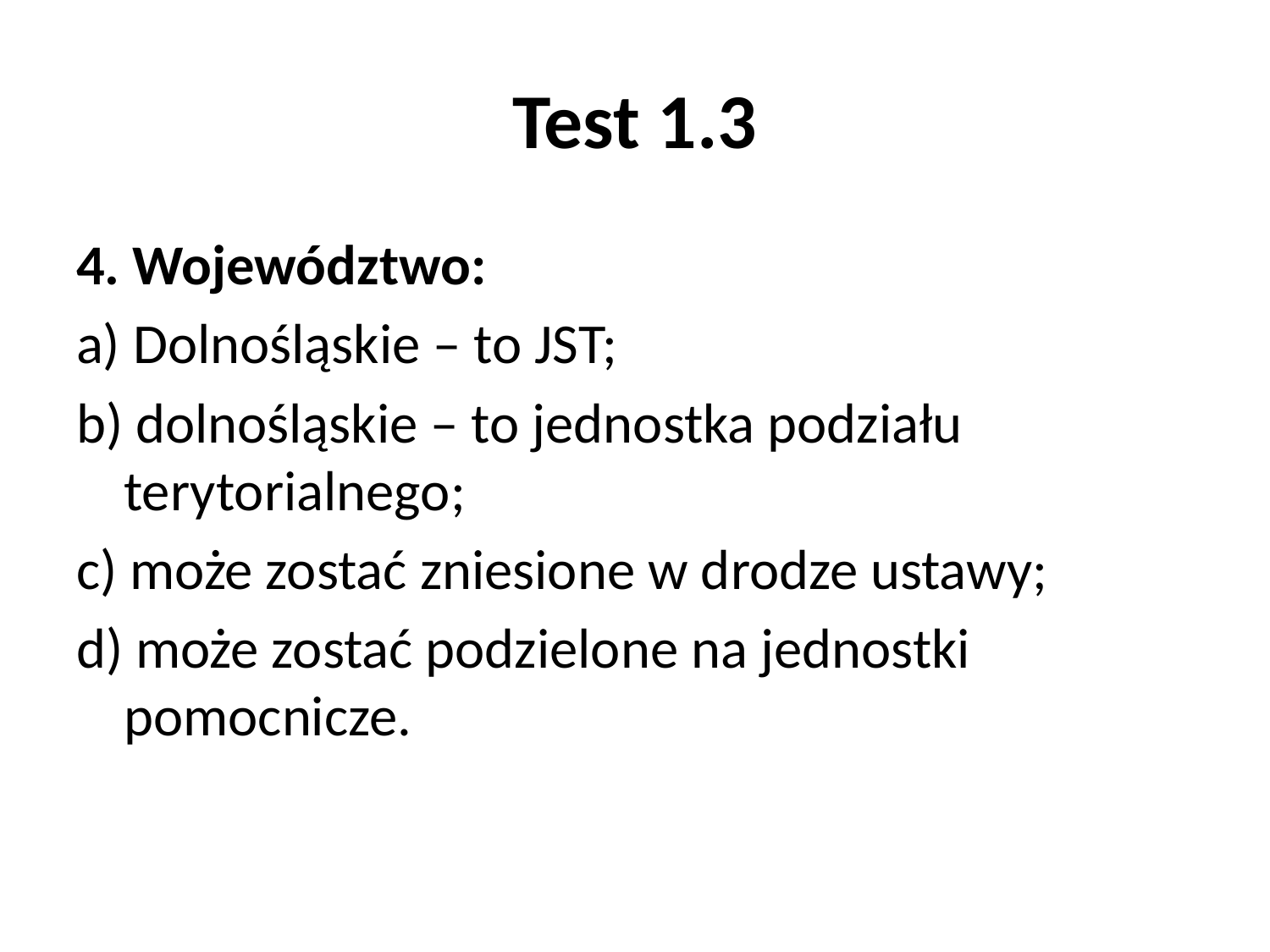

# Test 1.3
4. Województwo:
a) Dolnośląskie – to JST;
b) dolnośląskie – to jednostka podziału terytorialnego;
c) może zostać zniesione w drodze ustawy;
d) może zostać podzielone na jednostki pomocnicze.